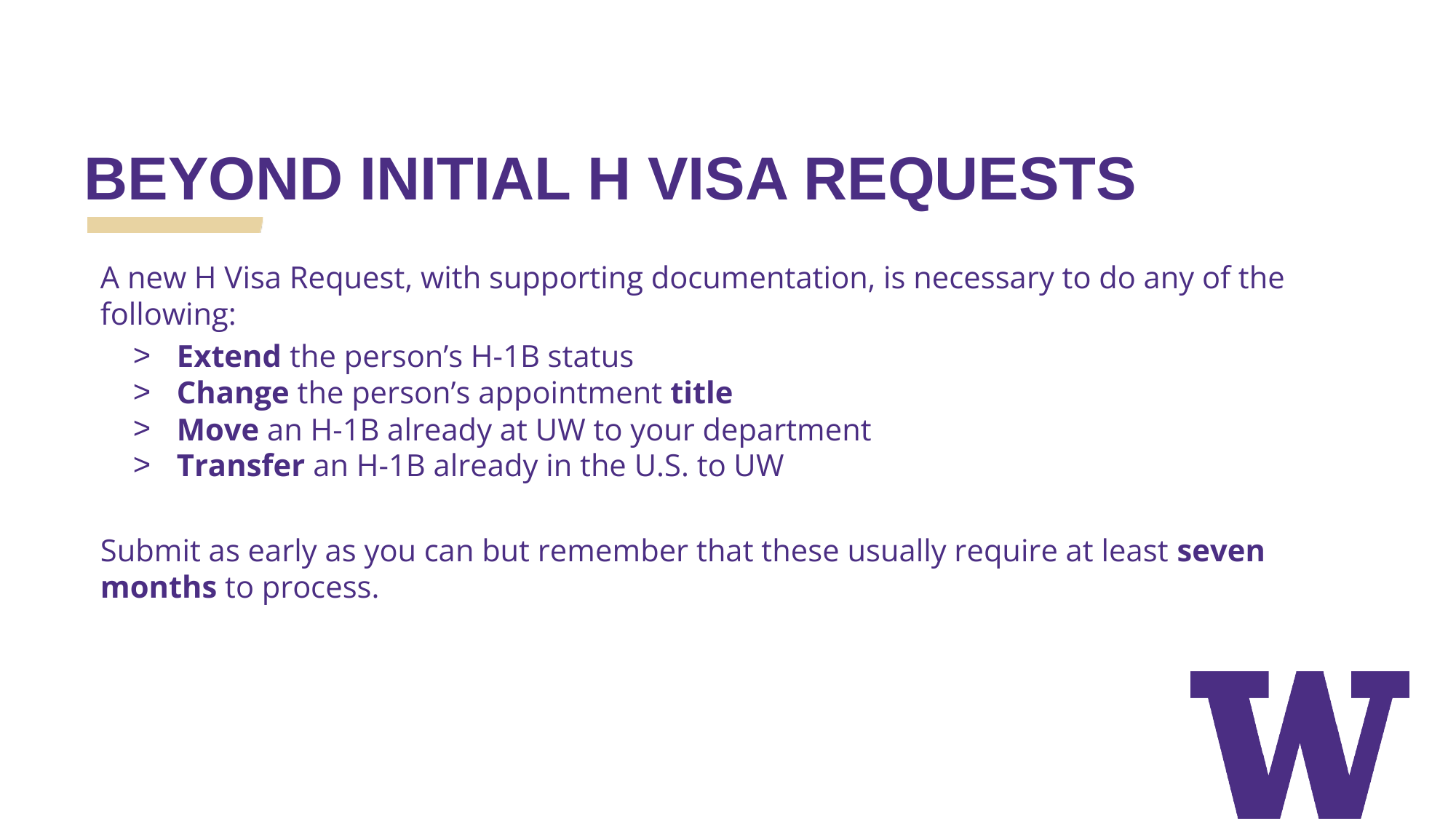

# BEYOND INITIAL H VISA REQUESTS
A new H Visa Request, with supporting documentation, is necessary to do any of the following:
Extend the person’s H-1B status
Change the person’s appointment title
Move an H-1B already at UW to your department
Transfer an H-1B already in the U.S. to UW

Submit as early as you can but remember that these usually require at least seven months to process.